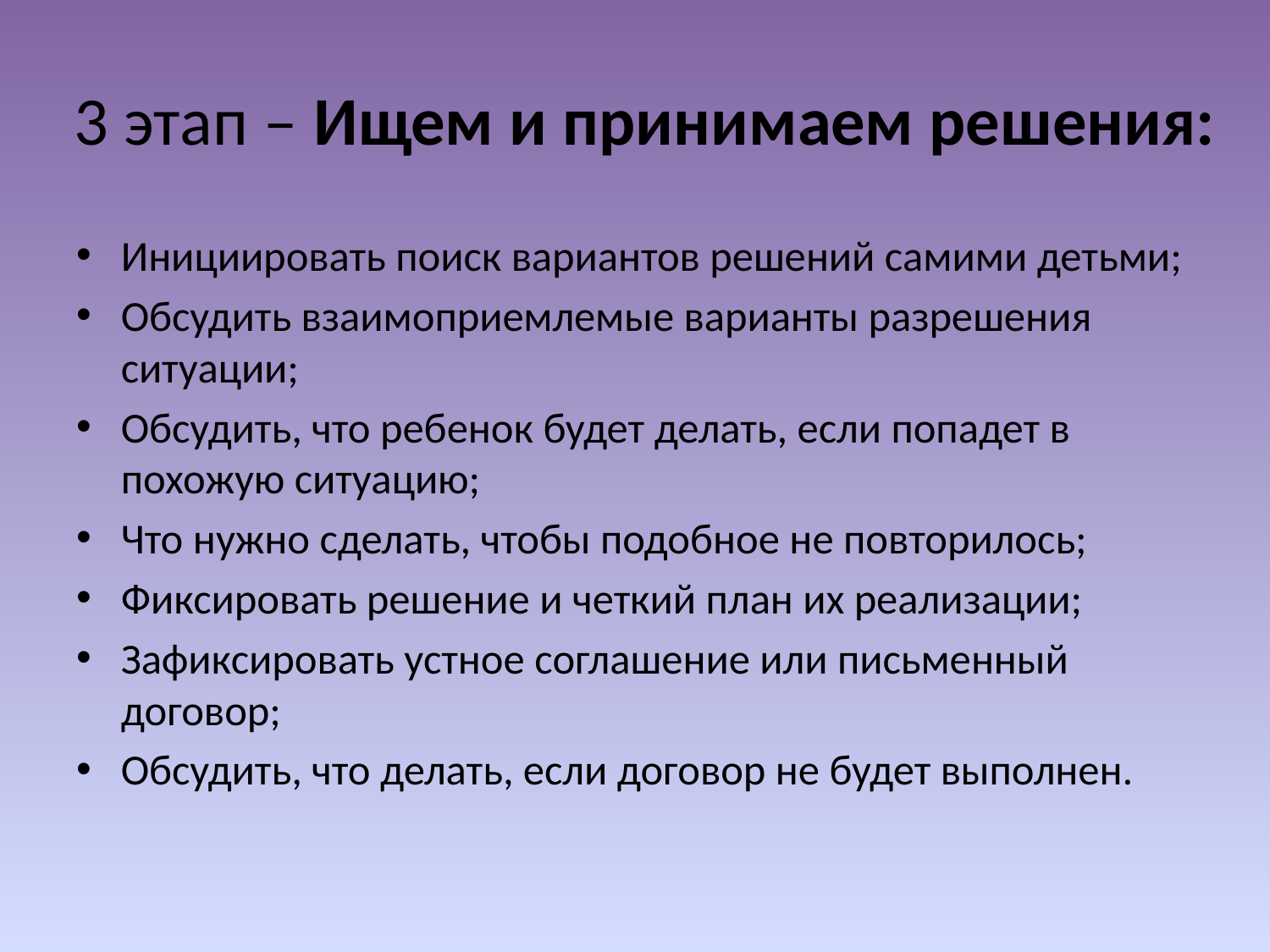

# 3 этап – Ищем и принимаем решения:
Инициировать поиск вариантов решений самими детьми;
Обсудить взаимоприемлемые варианты разрешения ситуации;
Обсудить, что ребенок будет делать, если попадет в похожую ситуацию;
Что нужно сделать, чтобы подобное не повторилось;
Фиксировать решение и четкий план их реализации;
Зафиксировать устное соглашение или письменный договор;
Обсудить, что делать, если договор не будет выполнен.